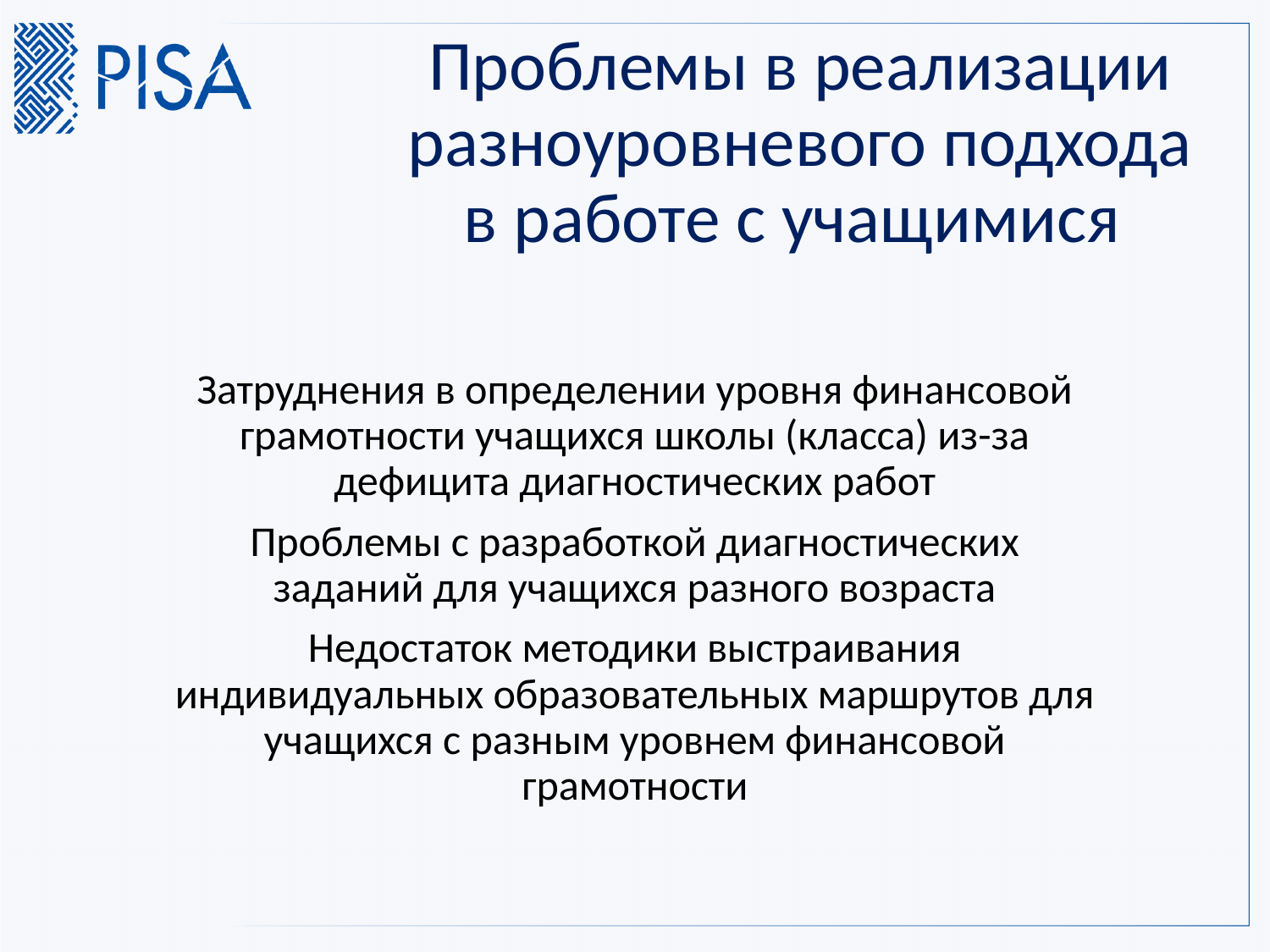

# Проблемы в реализации разноуровневого подхода в работе с учащимися
Затруднения в определении уровня финансовой грамотности учащихся школы (класса) из-за дефицита диагностических работ
Проблемы с разработкой диагностических заданий для учащихся разного возраста
Недостаток методики выстраивания индивидуальных образовательных маршрутов для учащихся с разным уровнем финансовой грамотности